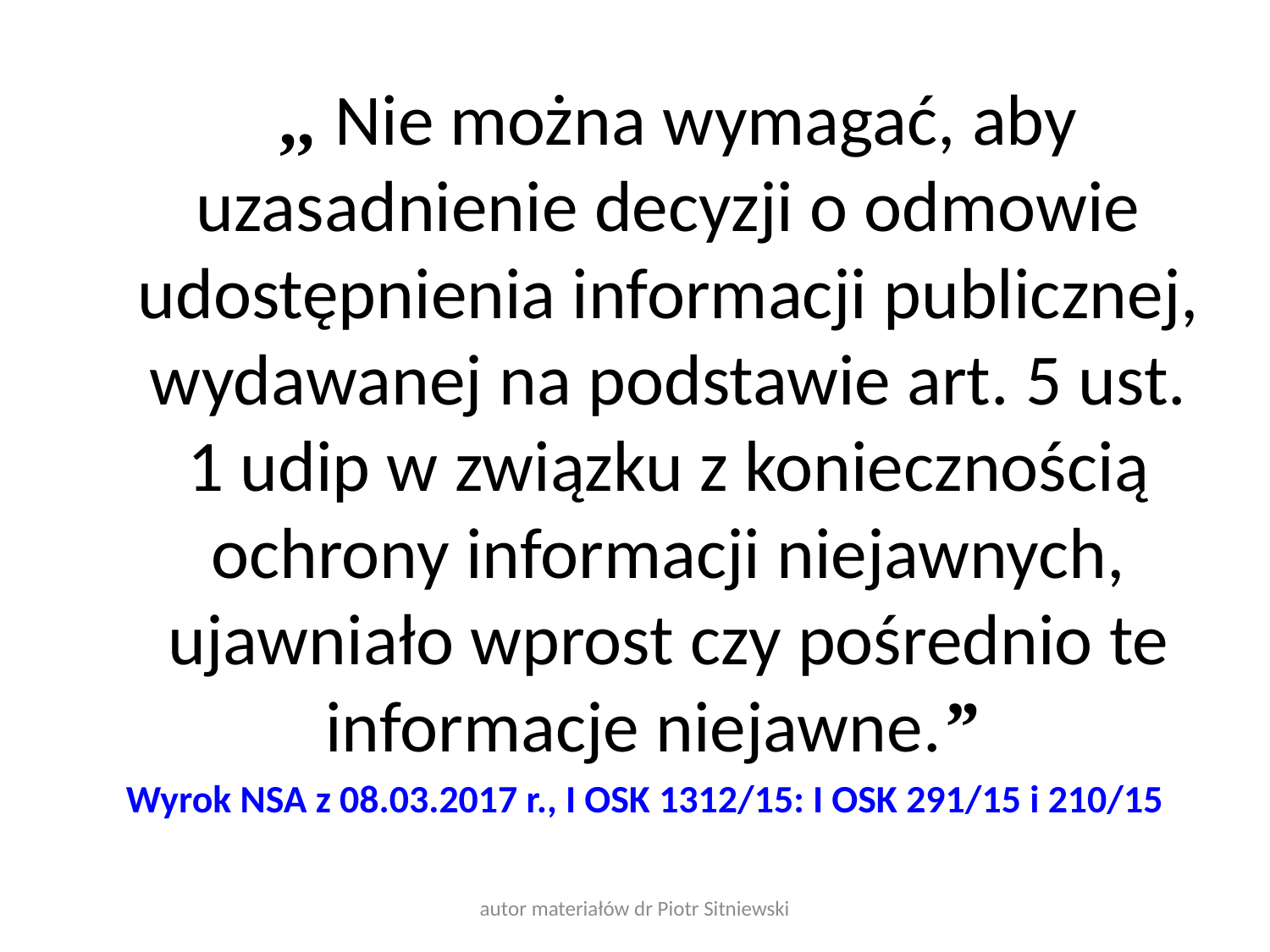

,, Nie można wymagać, aby uzasadnienie decyzji o odmowie udostępnienia informacji publicznej, wydawanej na podstawie art. 5 ust. 1 udip w związku z koniecznością ochrony informacji niejawnych, ujawniało wprost czy pośrednio te informacje niejawne.”
Wyrok NSA z 08.03.2017 r., I OSK 1312/15: I OSK 291/15 i 210/15
autor materiałów dr Piotr Sitniewski